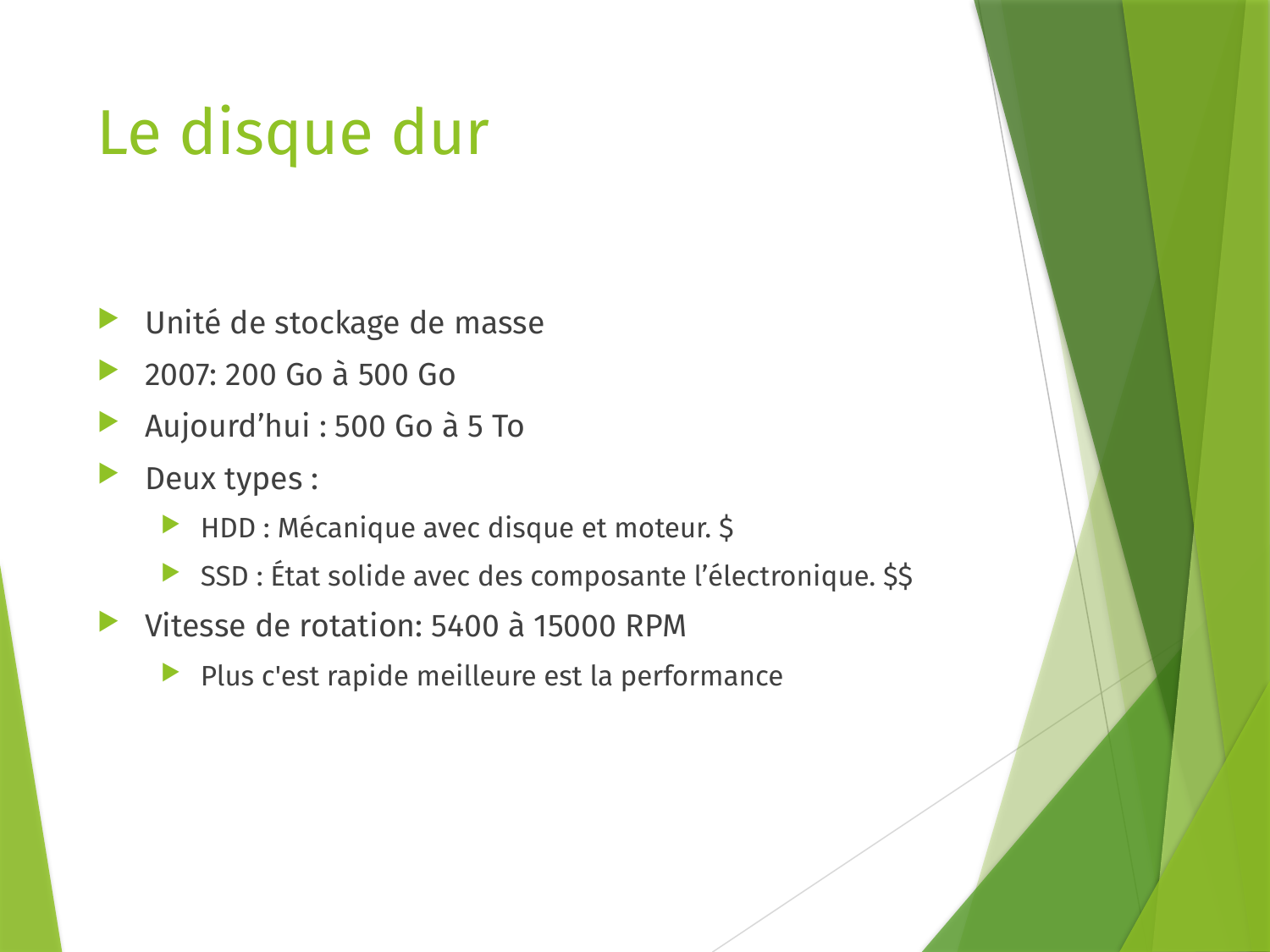

# Le disque dur
Unité de stockage de masse
2007: 200 Go à 500 Go
Aujourd’hui : 500 Go à 5 To
Deux types :
HDD : Mécanique avec disque et moteur. $
SSD : État solide avec des composante l’électronique. $$
Vitesse de rotation: 5400 à 15000 RPM
Plus c'est rapide meilleure est la performance